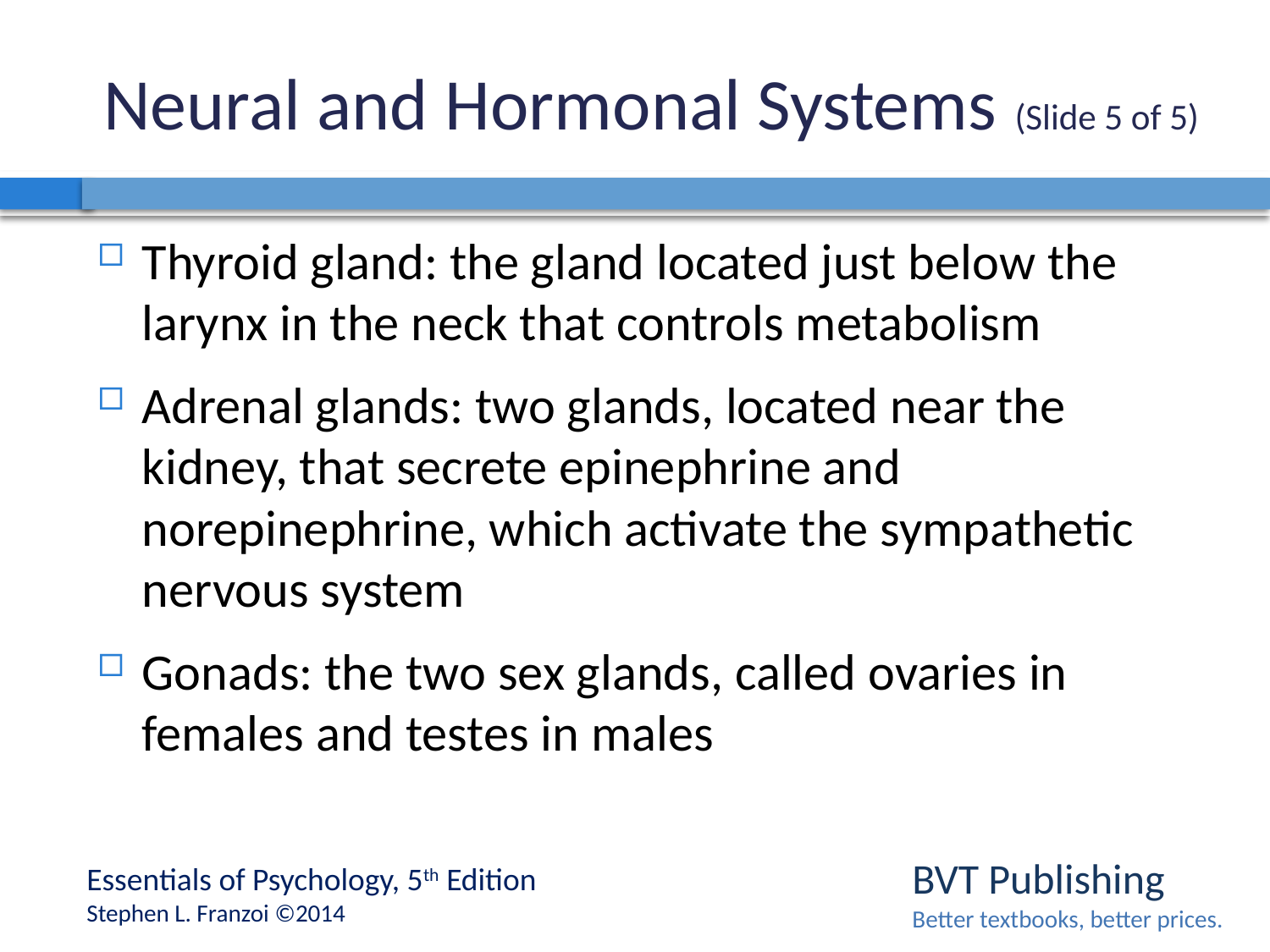

# Neural and Hormonal Systems (Slide 5 of 5)
Thyroid gland: the gland located just below the larynx in the neck that controls metabolism
Adrenal glands: two glands, located near the kidney, that secrete epinephrine and norepinephrine, which activate the sympathetic nervous system
Gonads: the two sex glands, called ovaries in females and testes in males